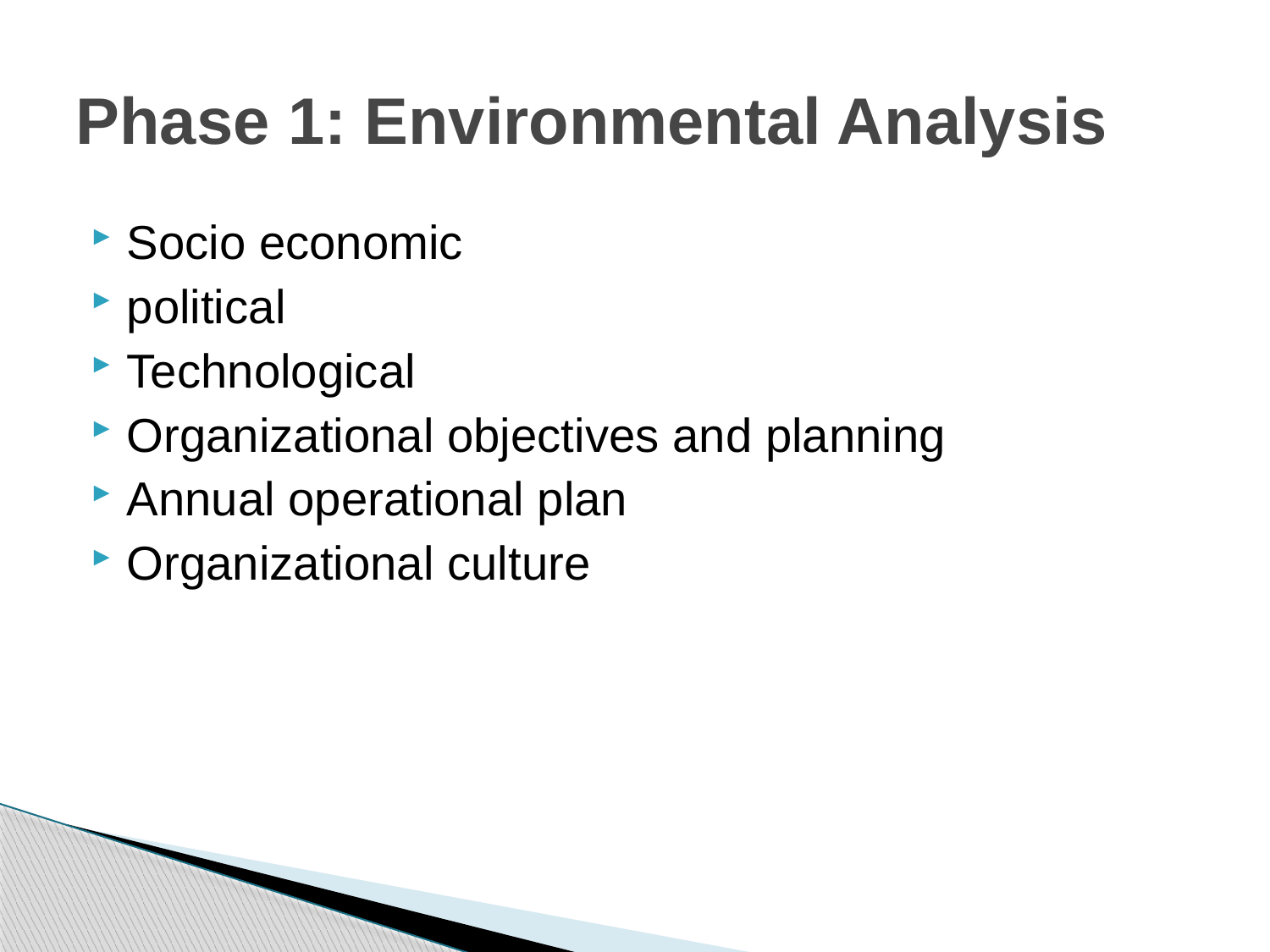

# Phase 1: Environmental Analysis
Socio economic
political
Technological
Organizational objectives and planning
Annual operational plan
Organizational culture